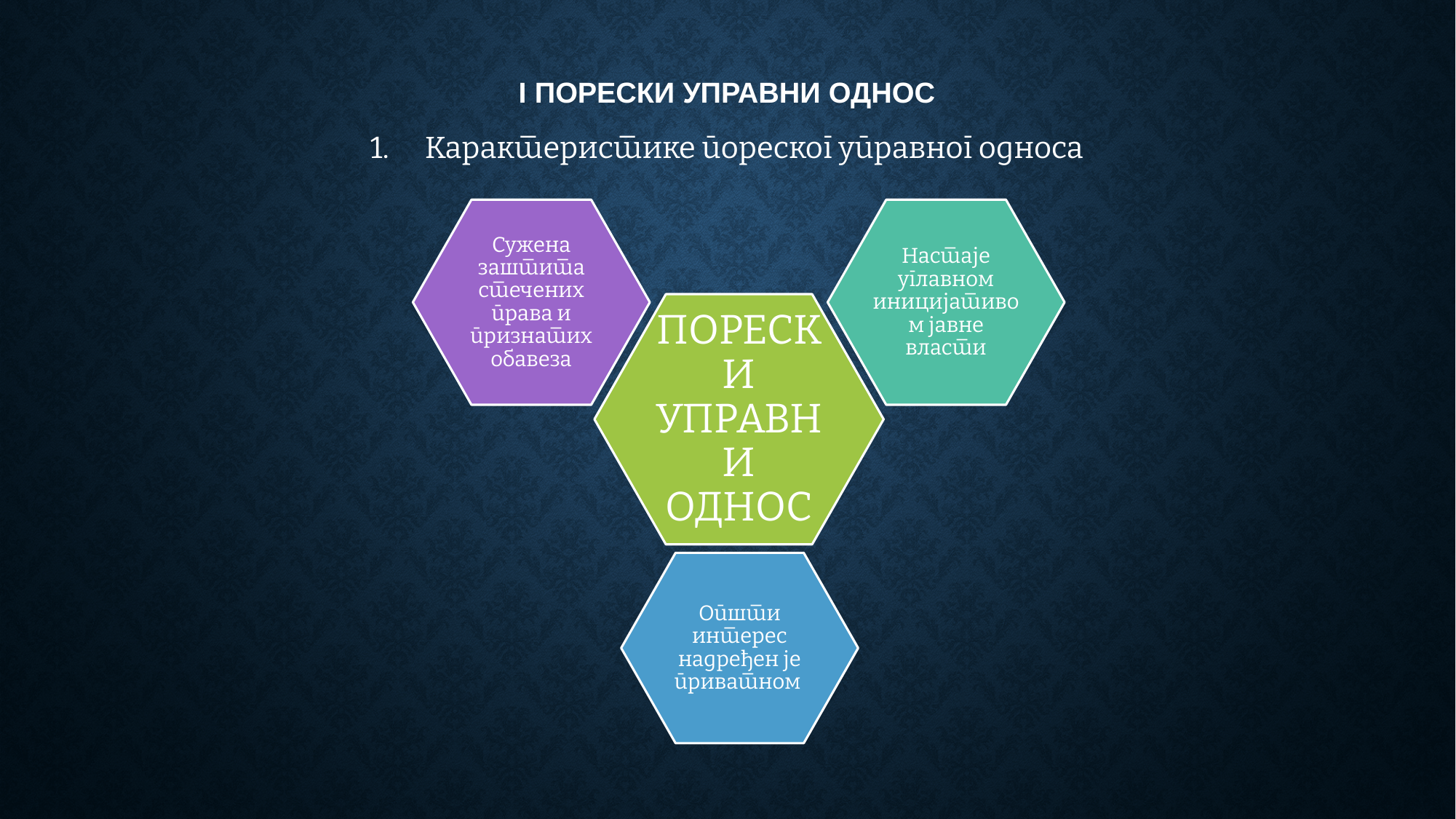

# I порески управни однос
Карактеристике пореског управног односа

ПОРЕСКИ УПРАВНИ ОДНОС
Настаје углавном иницијативом јавне власти
Општи интерес надређен је приватном
Сужена заштита стечених права и признатих обавеза